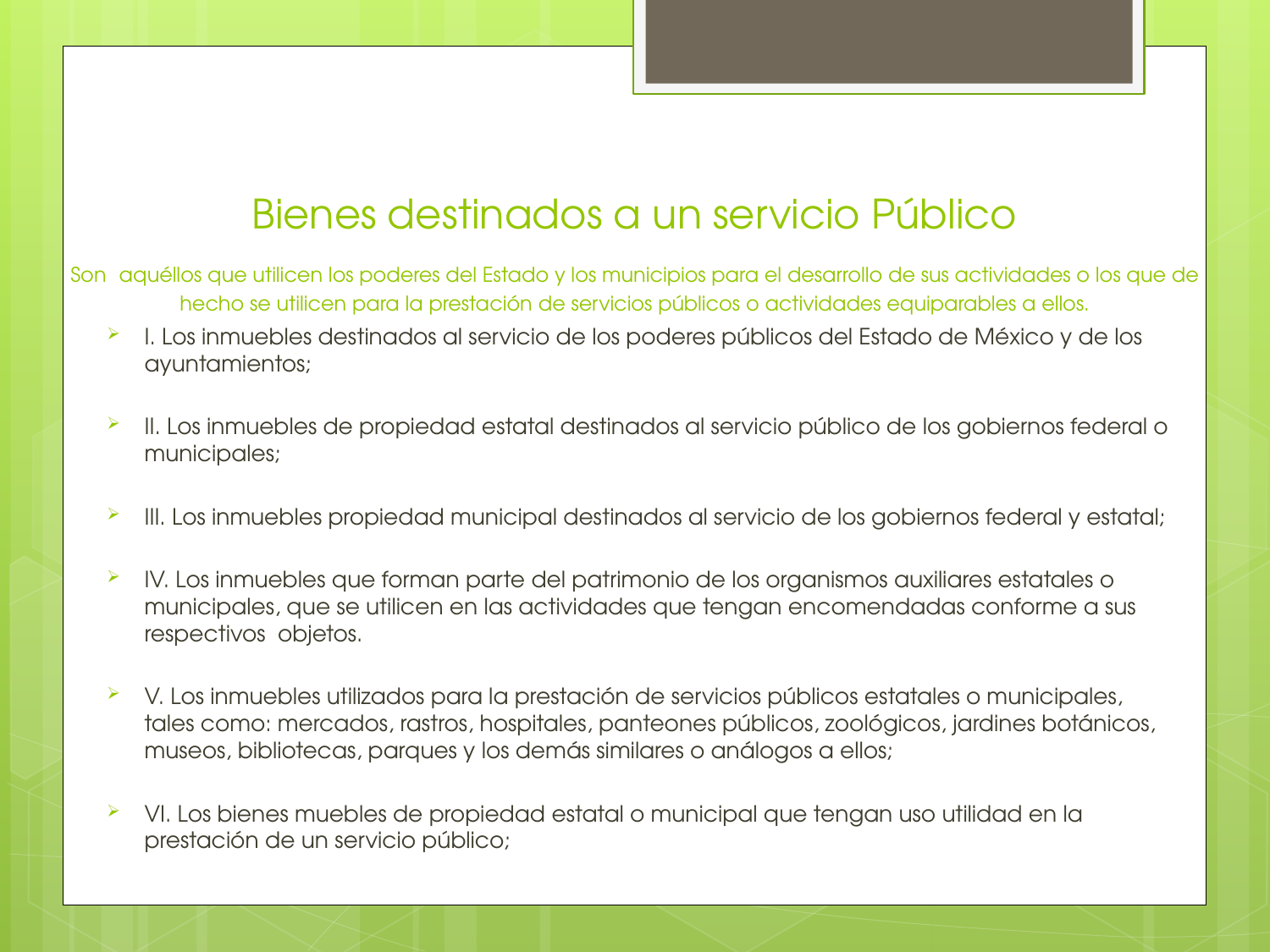

# Bienes destinados a un servicio Público Son aquéllos que utilicen los poderes del Estado y los municipios para el desarrollo de sus actividades o los que de hecho se utilicen para la prestación de servicios públicos o actividades equiparables a ellos.
I. Los inmuebles destinados al servicio de los poderes públicos del Estado de México y de los  ayuntamientos;

II. Los inmuebles de propiedad estatal destinados al servicio público de los gobiernos federal o municipales;

III. Los inmuebles propiedad municipal destinados al servicio de los gobiernos federal y estatal;

IV. Los inmuebles que forman parte del patrimonio de los organismos auxiliares estatales o municipales, que se utilicen en las actividades que tengan encomendadas conforme a sus respectivos  objetos.

V. Los inmuebles utilizados para la prestación de servicios públicos estatales o municipales, tales como: mercados, rastros, hospitales, panteones públicos, zoológicos, jardines botánicos, museos, bibliotecas, parques y los demás similares o análogos a ellos;

VI. Los bienes muebles de propiedad estatal o municipal que tengan uso utilidad en la prestación de un servicio público;